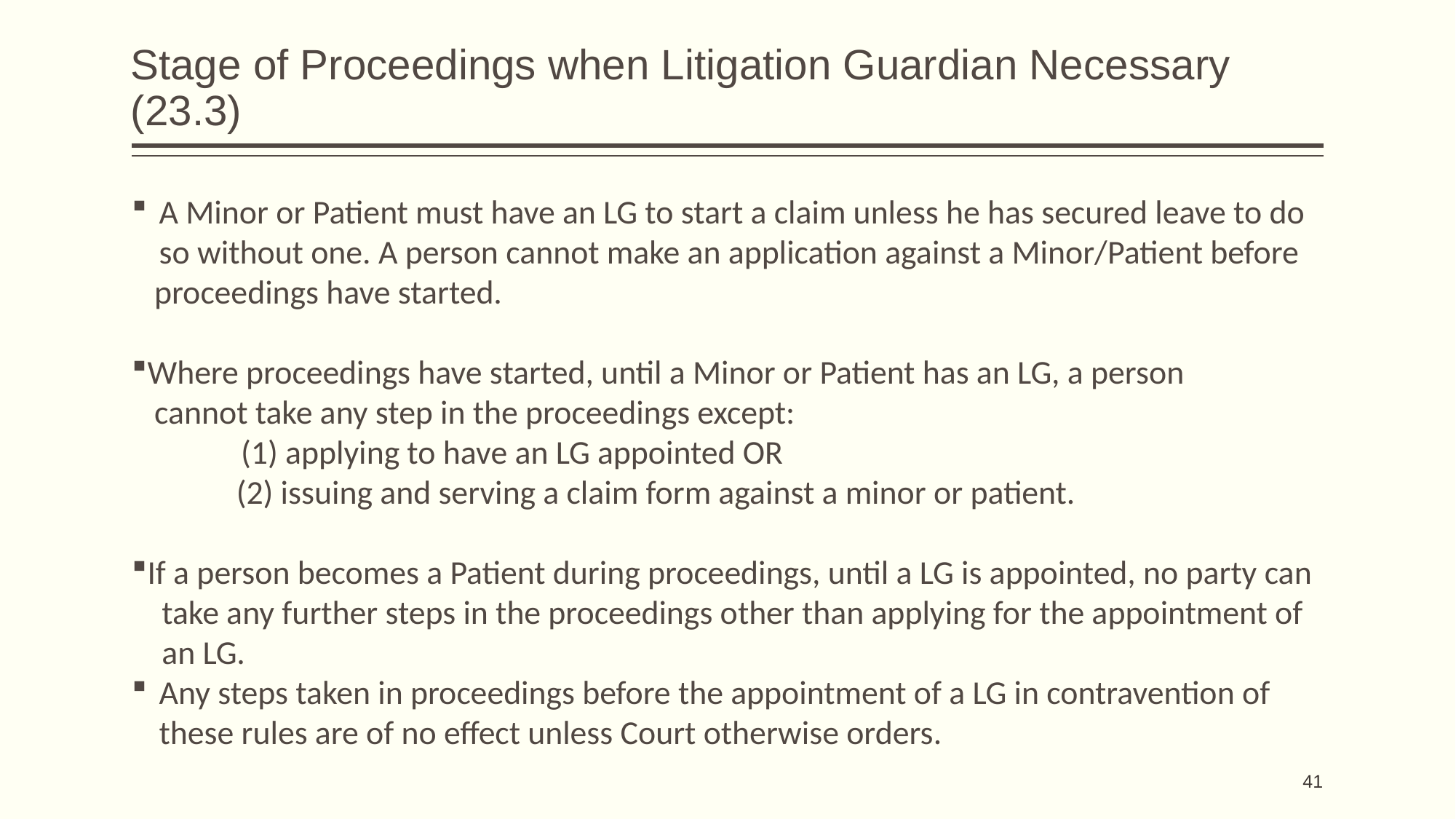

# Stage of Proceedings when Litigation Guardian Necessary (23.3)
A Minor or Patient must have an LG to start a claim unless he has secured leave to do so without one. A person cannot make an application against a Minor/Patient before
   proceedings have started.

Where proceedings have started, until a Minor or Patient has an LG, a person
   cannot take any step in the proceedings except:
	(1) applying to have an LG appointed OR
              (2) issuing and serving a claim form against a minor or patient.

If a person becomes a Patient during proceedings, until a LG is appointed, no party can
    take any further steps in the proceedings other than applying for the appointment of
    an LG.
Any steps taken in proceedings before the appointment of a LG in contravention of these rules are of no effect unless Court otherwise orders.
41